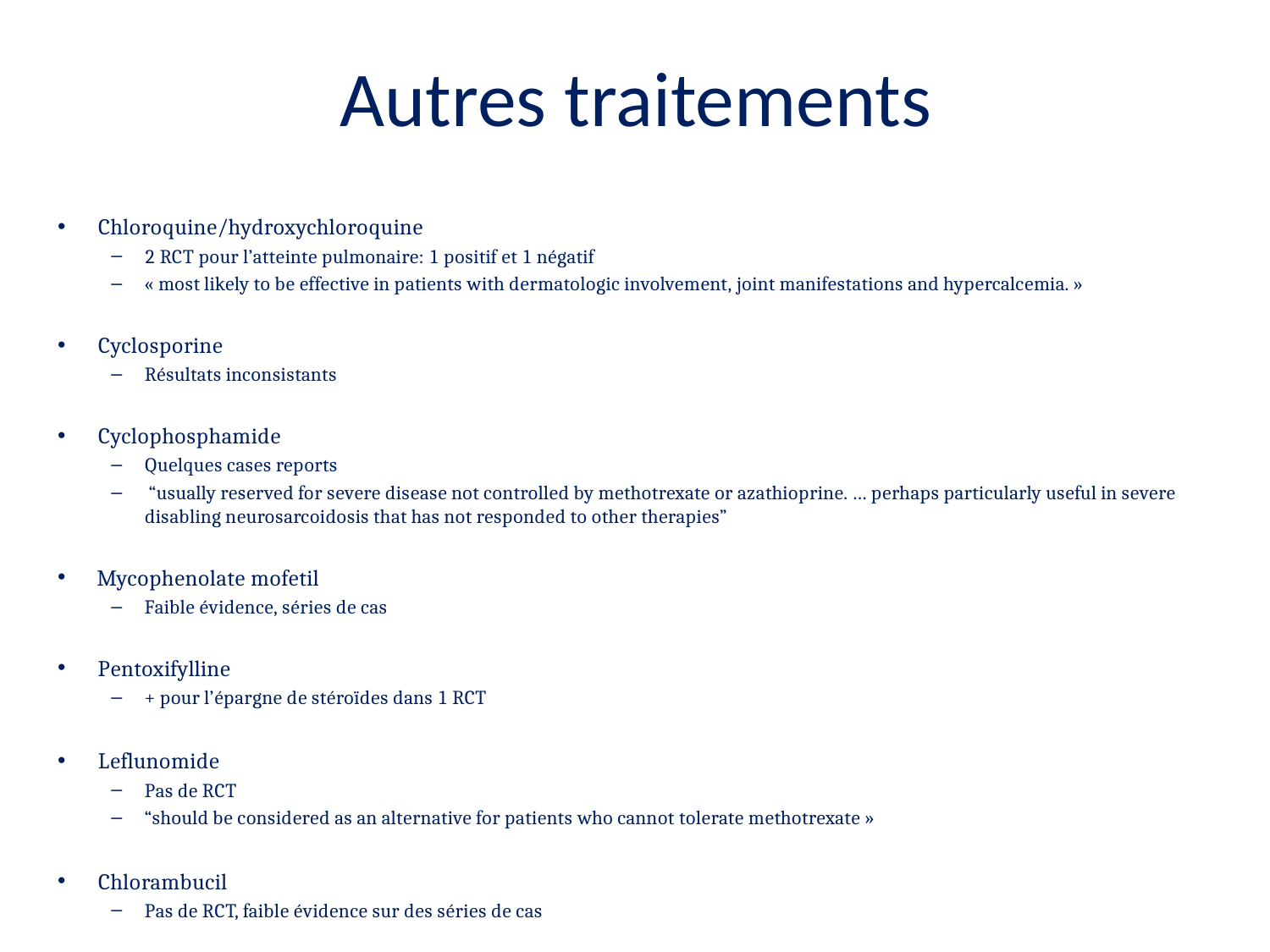

# Autres traitements
Chloroquine/hydroxychloroquine
2 RCT pour l’atteinte pulmonaire: 1 positif et 1 négatif
« most likely to be effective in patients with dermatologic involvement, joint manifestations and hypercalcemia. »

Cyclosporine
Résultats inconsistants

Cyclophosphamide
Quelques cases reports
 “usually reserved for severe disease not controlled by methotrexate or azathioprine. … perhaps particularly useful in severe disabling neurosarcoidosis that has not responded to other therapies”

Mycophenolate mofetil
Faible évidence, séries de cas

Pentoxifylline
+ pour l’épargne de stéroïdes dans 1 RCT

Leflunomide
Pas de RCT
“should be considered as an alternative for patients who cannot tolerate methotrexate »

Chlorambucil
Pas de RCT, faible évidence sur des séries de cas